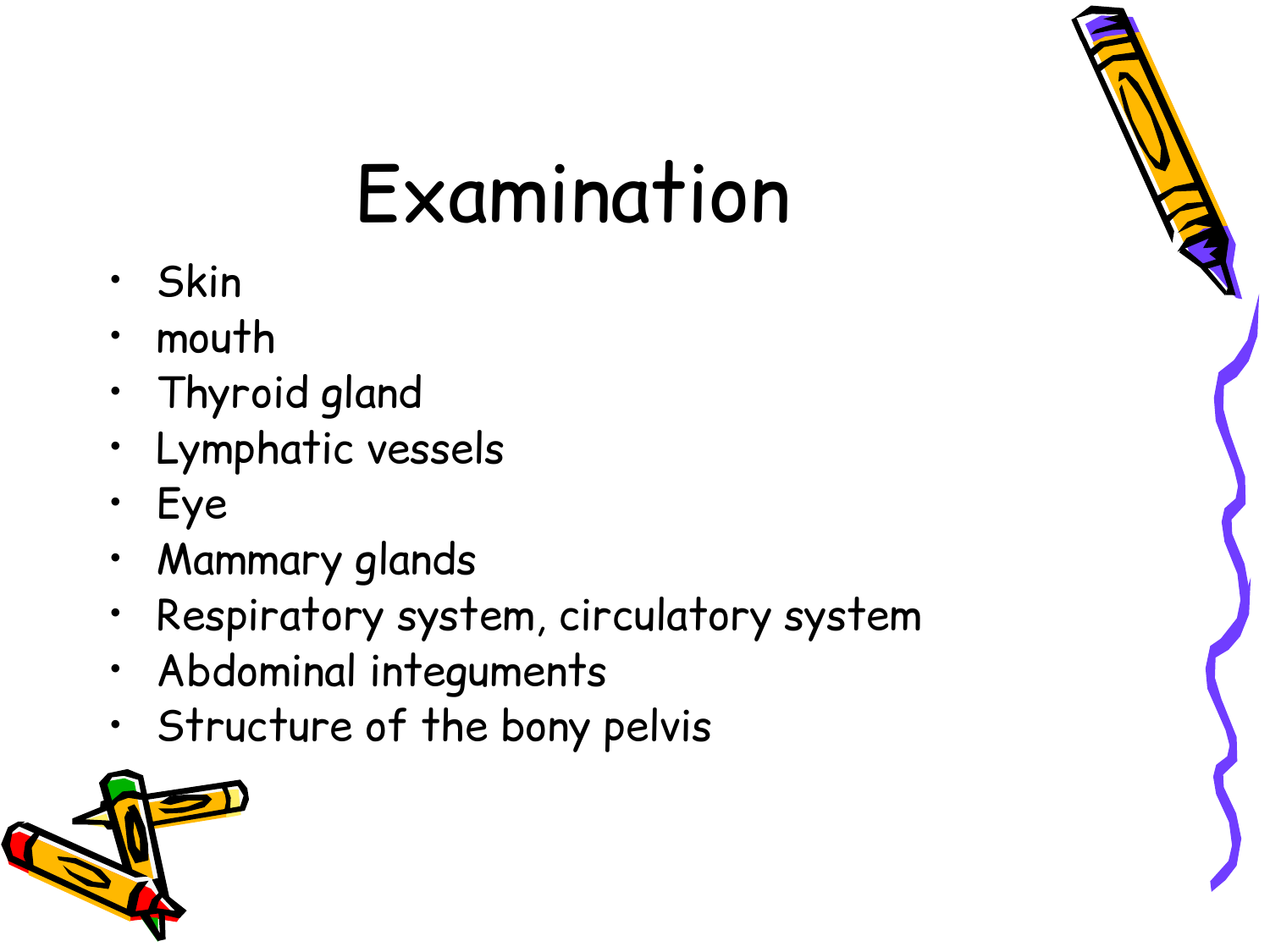

Examination
Skin
mouth
Thyroid gland
Lymphatic vessels
Eye
Mammary glands
Respiratory system, circulatory system
Abdominal integuments
Structure of the bony pelvis